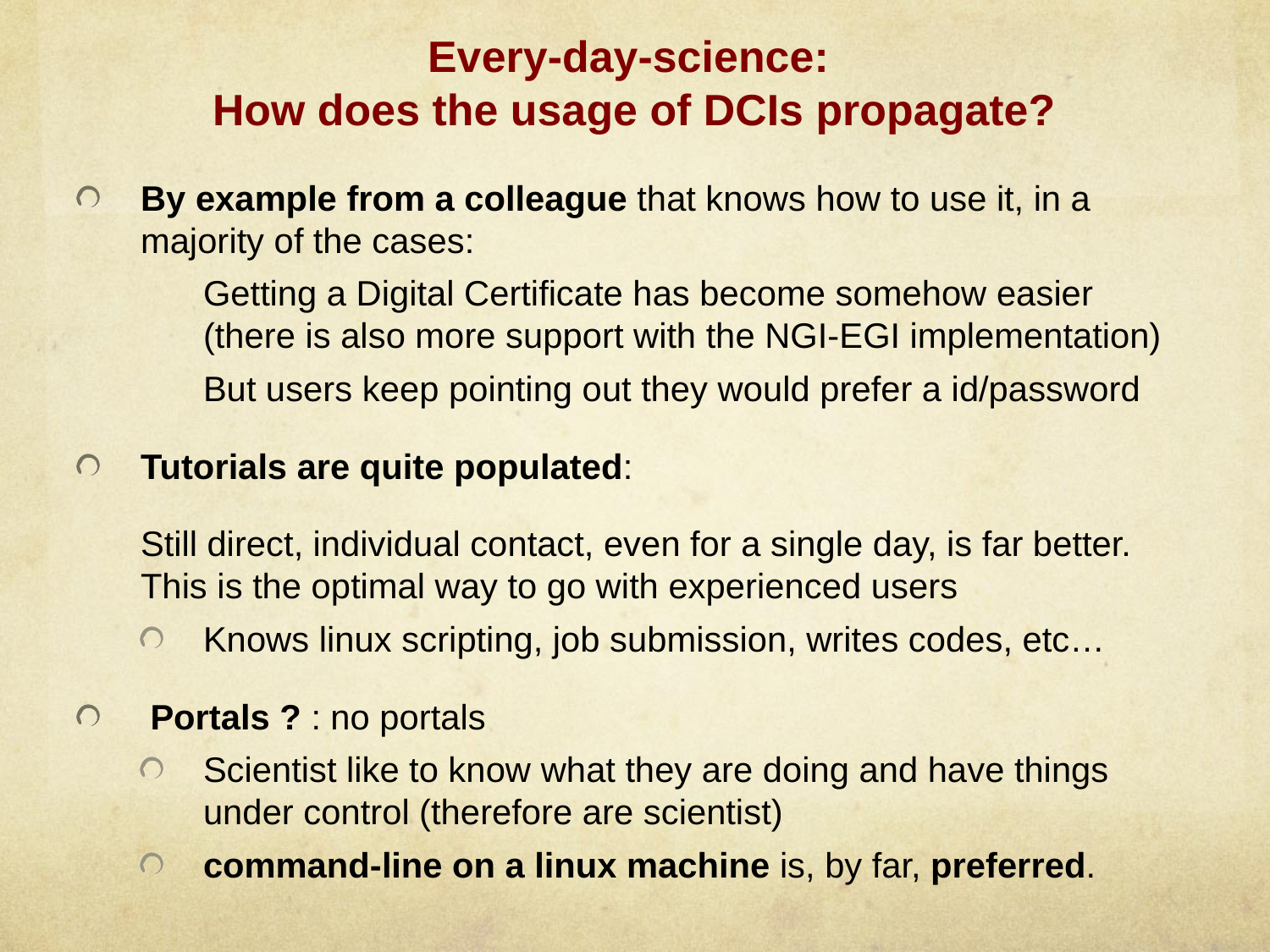

# Every-day-science: How does the usage of DCIs propagate?
By example from a colleague that knows how to use it, in a majority of the cases:
	Getting a Digital Certificate has become somehow easier (there is also more support with the NGI-EGI implementation)
	But users keep pointing out they would prefer a id/password
Tutorials are quite populated:
	Still direct, individual contact, even for a single day, is far better. This is the optimal way to go with experienced users
Knows linux scripting, job submission, writes codes, etc…
 Portals ? : no portals
Scientist like to know what they are doing and have things under control (therefore are scientist)
command-line on a linux machine is, by far, preferred.